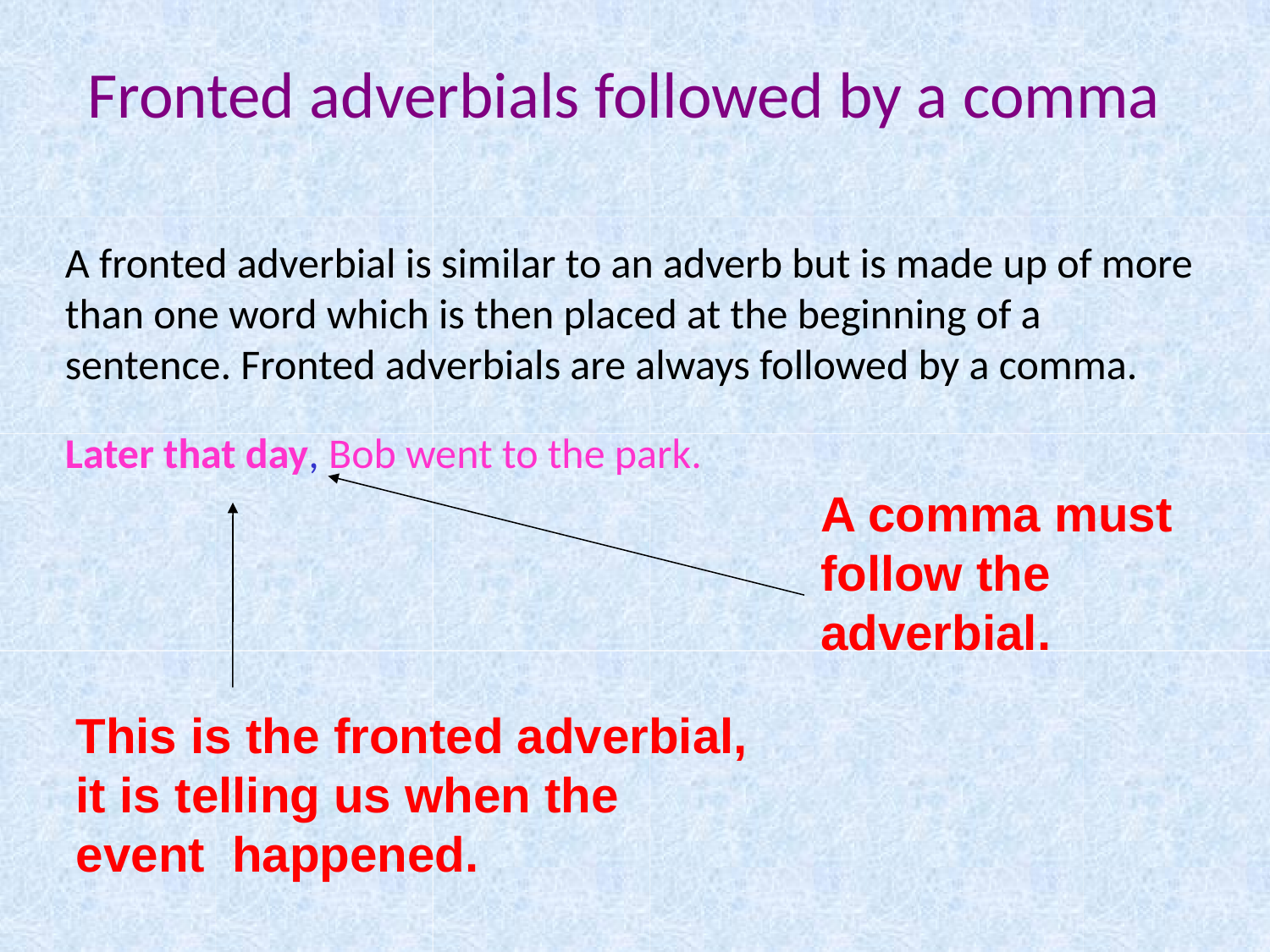

# Fronted adverbials followed by a comma
A fronted adverbial is similar to an adverb but is made up of more than one word which is then placed at the beginning of a sentence. Fronted adverbials are always followed by a comma.

Later that day, Bob went to the park.

A comma must follow the adverbial.

This is the fronted adverbial, it is telling us when the event  happened.